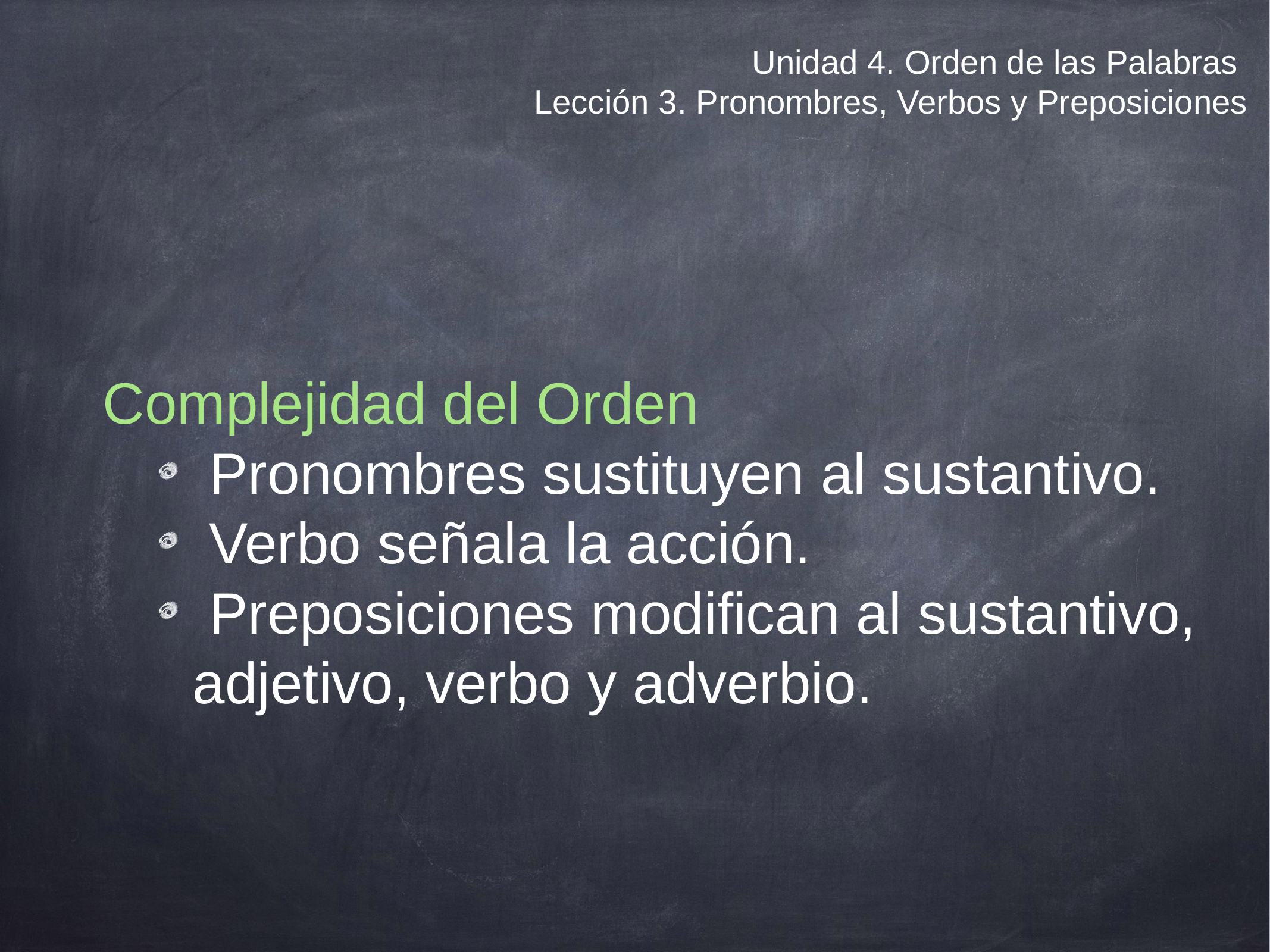

# Unidad 4. Orden de las Palabras
Lección 3. Pronombres, Verbos y Preposiciones
Complejidad del Orden
 Pronombres sustituyen al sustantivo.
 Verbo señala la acción.
 Preposiciones modifican al sustantivo, adjetivo, verbo y adverbio.